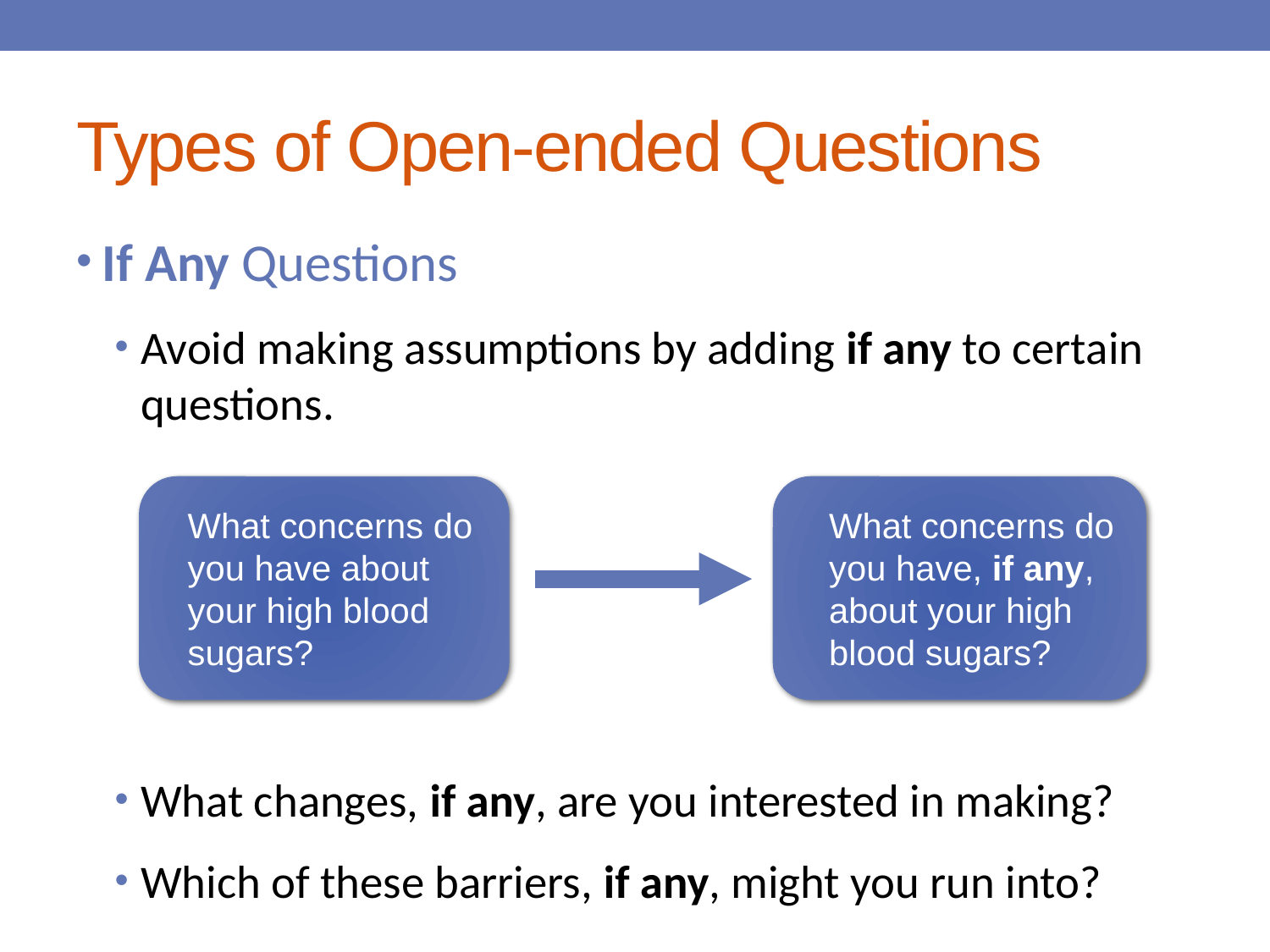

# Types of Open-ended Questions
If Any Questions
Avoid making assumptions by adding if any to certain questions.

What changes, if any, are you interested in making?
Which of these barriers, if any, might you run into?

What concerns do you have about your high blood sugars?
What concerns do you have, if any, about your high blood sugars?